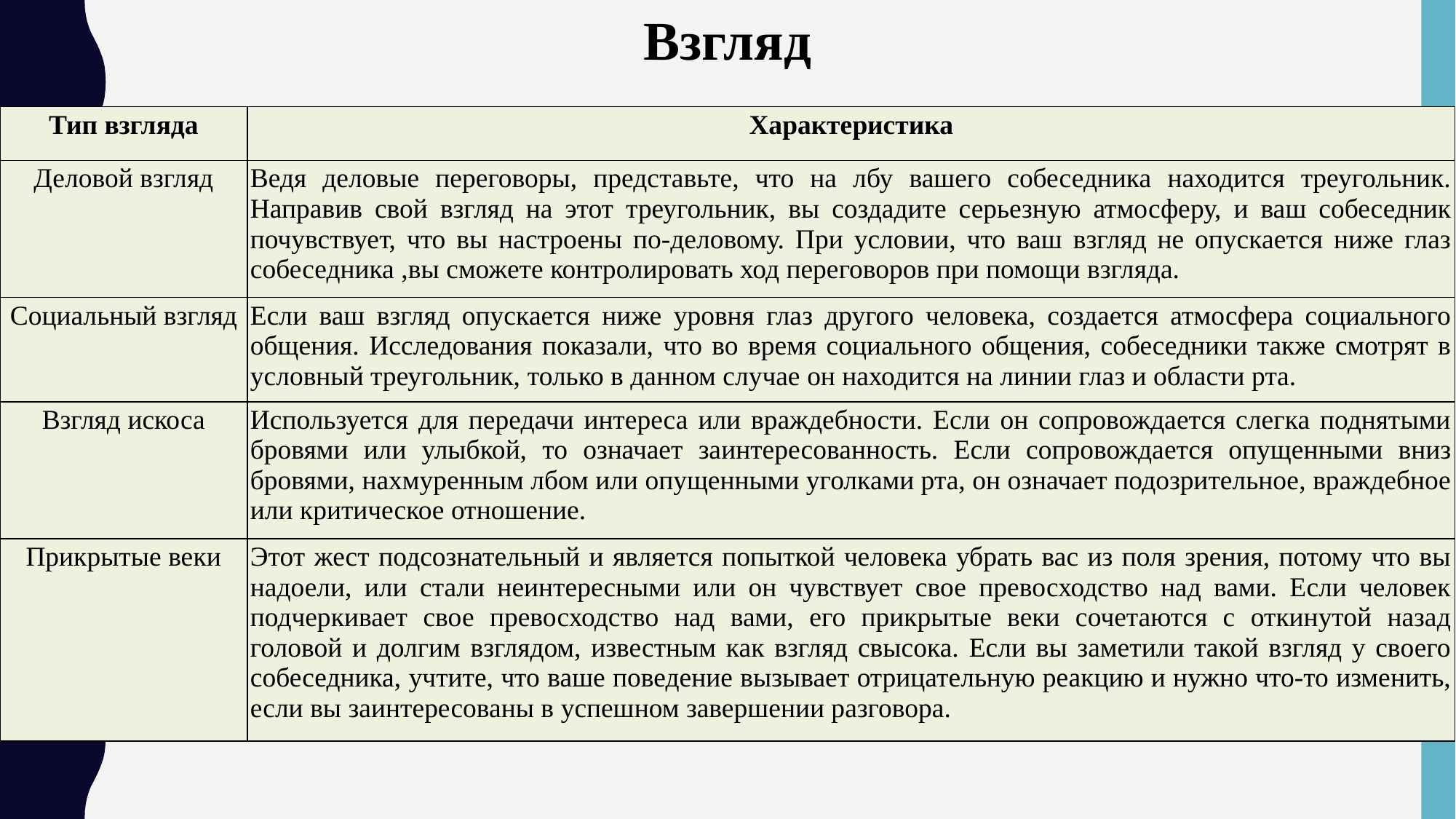

Взгляд
| Тип взгляда | Характеристика |
| --- | --- |
| Деловой взгляд | Ведя деловые переговоры, представьте, что на лбу вашего собеседника находится треугольник. Направив свой взгляд на этот треугольник, вы создадите серьезную атмосферу, и ваш собеседник почувствует, что вы настроены по-деловому. При условии, что ваш взгляд не опускается ниже глаз собеседника ,вы сможете контролировать ход переговоров при помощи взгляда. |
| Социальный взгляд | Если ваш взгляд опускается ниже уровня глаз другого человека, создается атмосфера социального общения. Исследования показали, что во время социального общения, собеседники также смотрят в условный треугольник, только в данном случае он находится на линии глаз и области рта. |
| Взгляд искоса | Используется для передачи интереса или враждебности. Если он сопровождается слегка поднятыми бровями или улыбкой, то означает заинтересованность. Если сопровождается опущенными вниз бровями, нахмуренным лбом или опущенными уголками рта, он означает подозрительное, враждебное или критическое отношение. |
| Прикрытые веки | Этот жест подсознательный и является попыткой человека убрать вас из поля зрения, потому что вы надоели, или стали неинтересными или он чувствует свое превосходство над вами. Если человек подчеркивает свое превосходство над вами, его прикрытые веки сочетаются с откинутой назад головой и долгим взглядом, известным как взгляд свысока. Если вы заметили такой взгляд у своего собеседника, учтите, что ваше поведение вызывает отрицательную реакцию и нужно что-то изменить, если вы заинтересованы в успешном завершении разговора. |